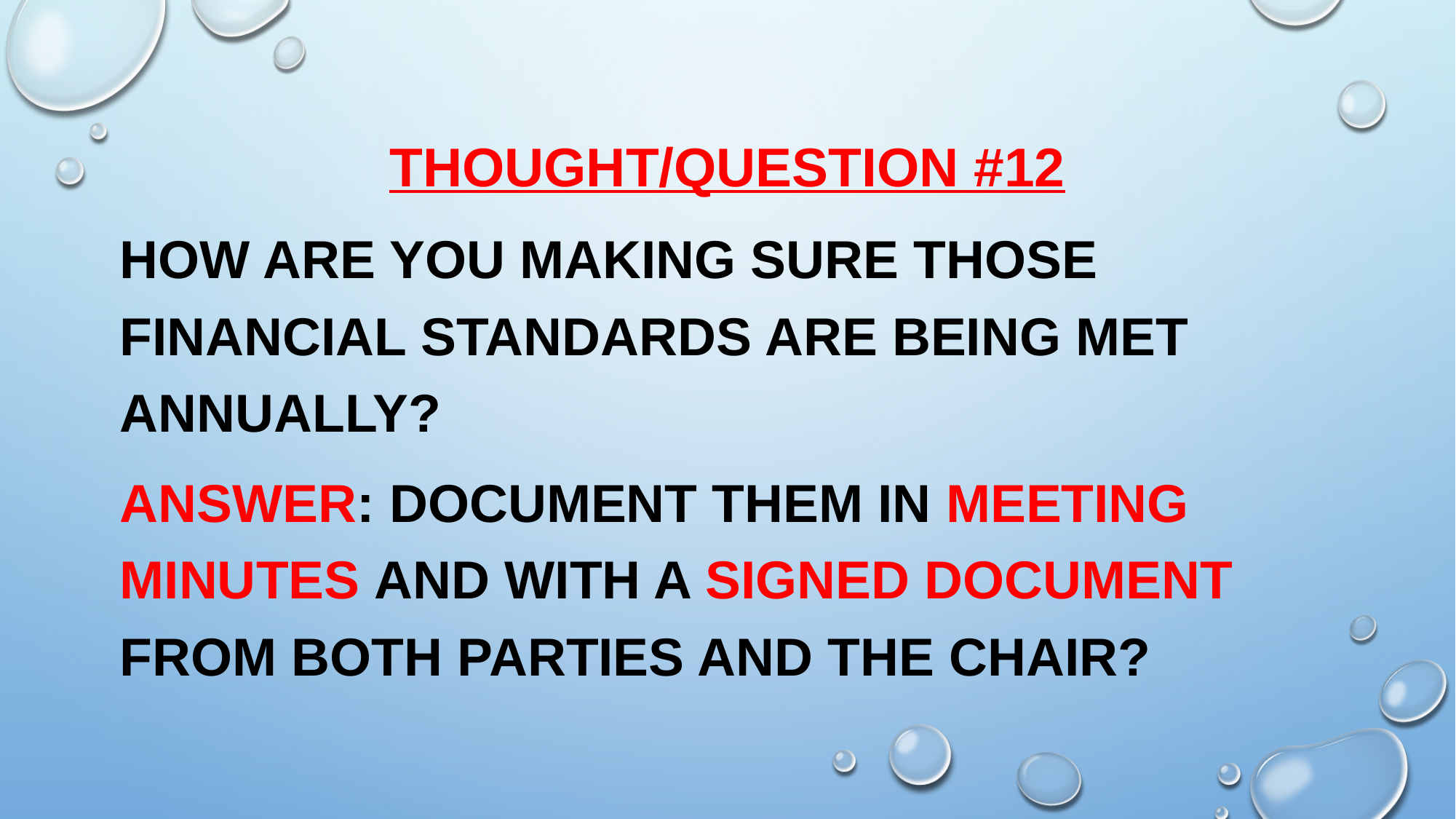

# Thought/Question #12
How are you making sure those financial standards are being met annually?
Answer: document them in meeting minutes and with a signed document from both parties and the chair?